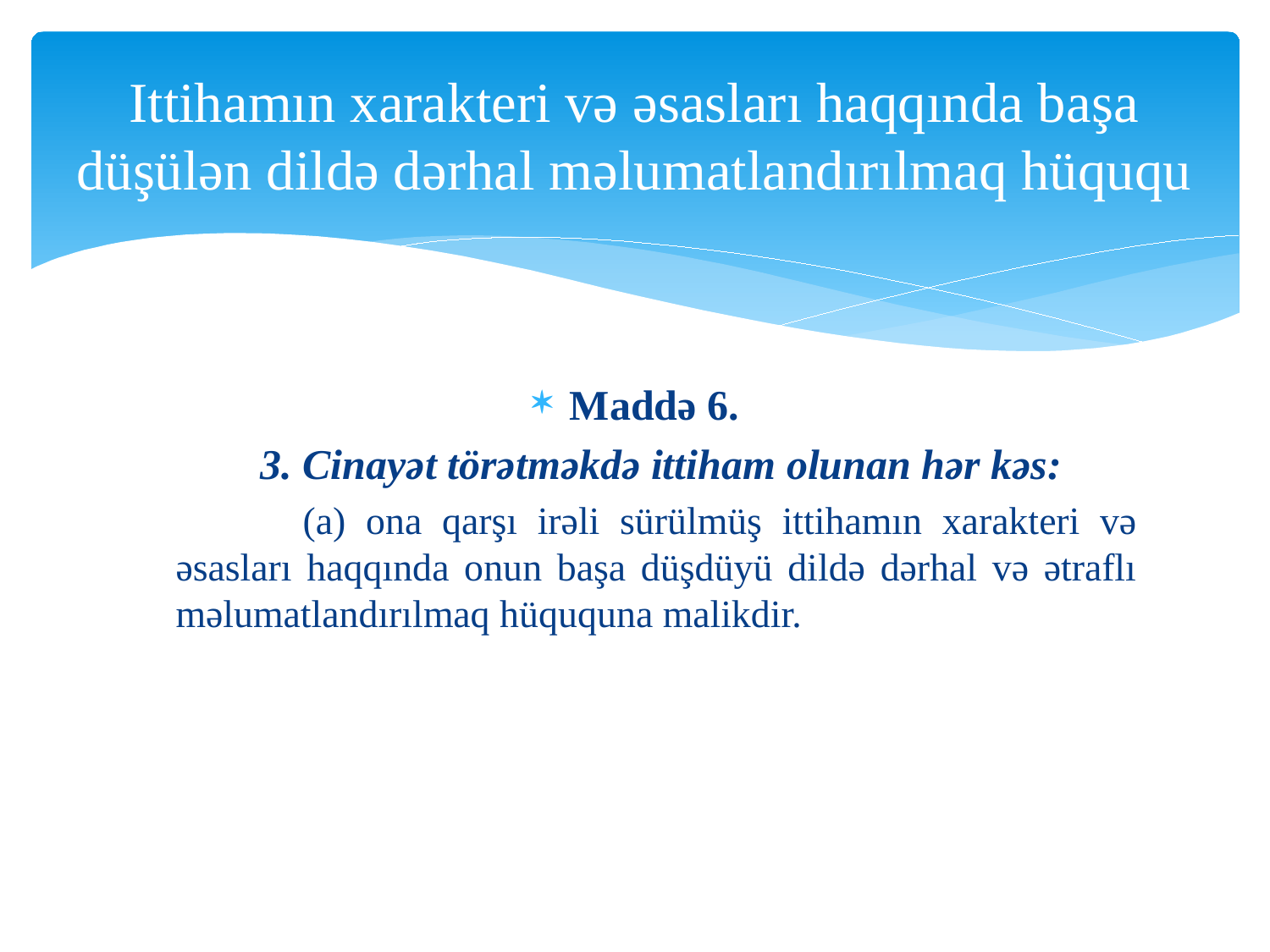

# Ittihamın xarakteri və əsasları haqqında başa düşülən dildə dərhal məlumatlandırılmaq hüququ
Maddə 6.
	3. Cinayət törətməkdə ittiham olunan hər kəs:
	(a) ona qarşı irəli sürülmüş ittihamın xarakteri və əsasları haqqında onun başa düşdüyü dildə dərhal və ətraflı məlumatlandırılmaq hüququna malikdir.